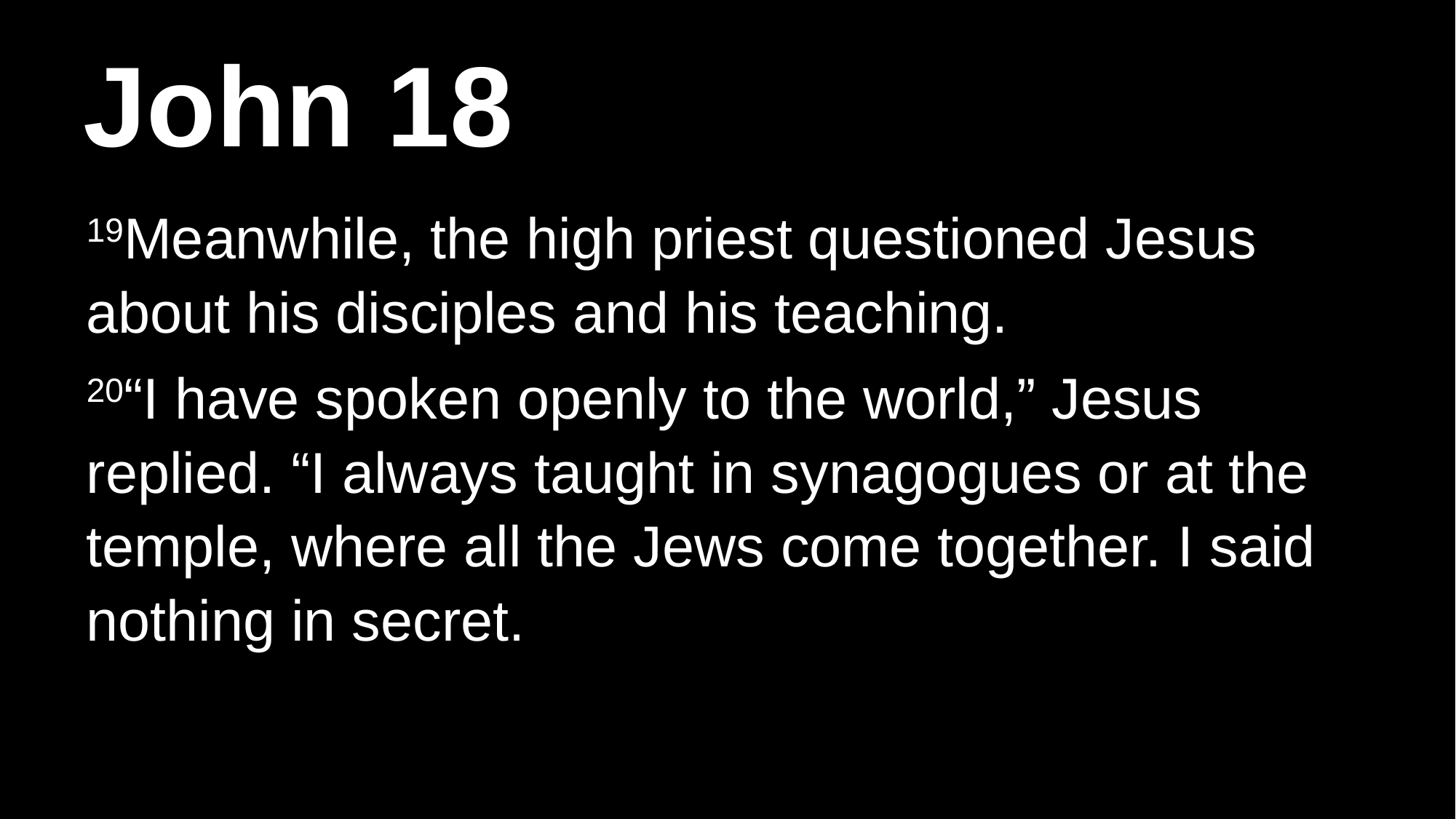

# John 18
19Meanwhile, the high priest questioned Jesus about his disciples and his teaching.
20“I have spoken openly to the world,” Jesus replied. “I always taught in synagogues or at the temple, where all the Jews come together. I said nothing in secret.